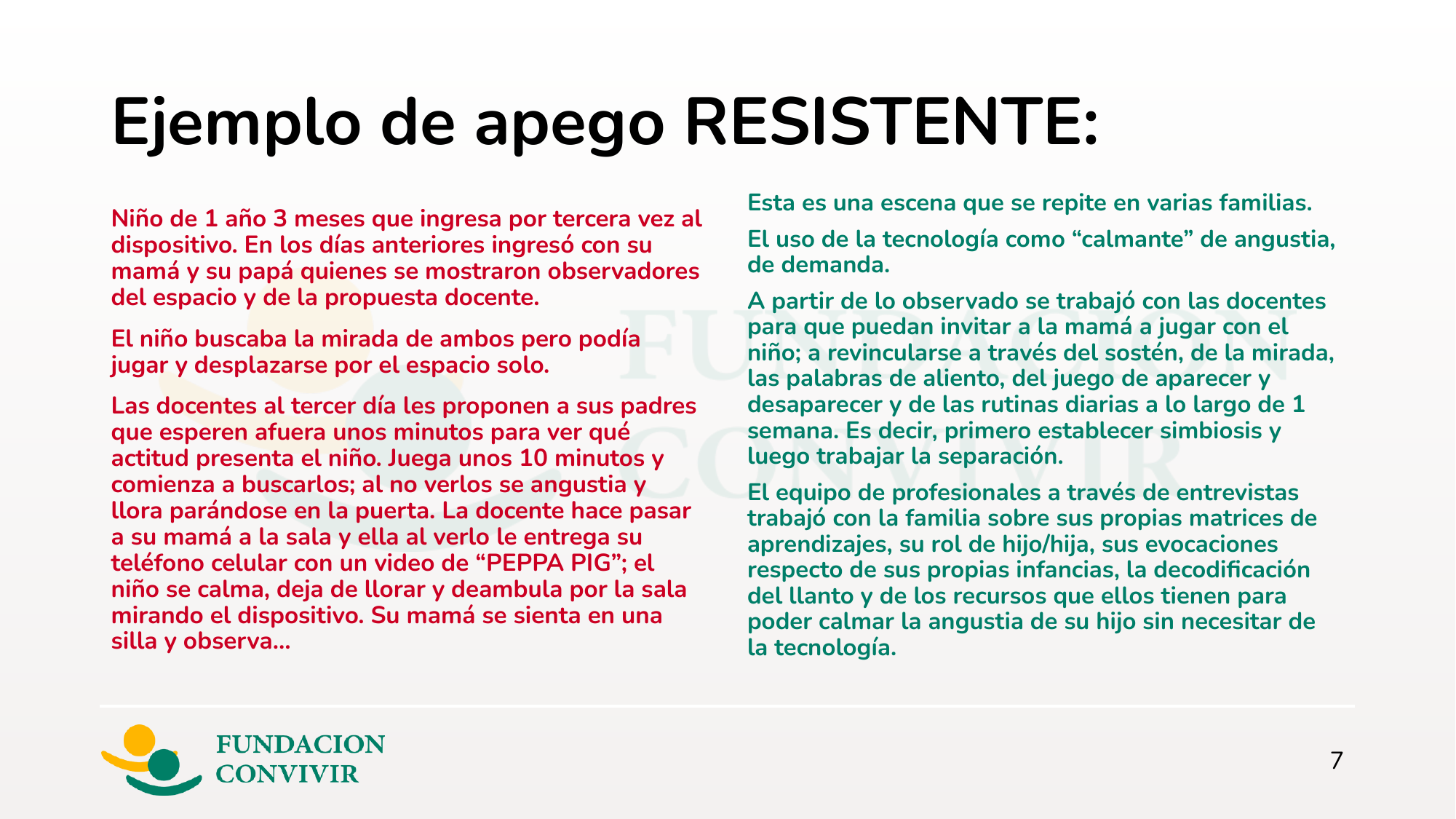

# Ejemplo de apego RESISTENTE:
Esta es una escena que se repite en varias familias.
El uso de la tecnología como “calmante” de angustia, de demanda.
A partir de lo observado se trabajó con las docentes para que puedan invitar a la mamá a jugar con el niño; a revincularse a través del sostén, de la mirada, las palabras de aliento, del juego de aparecer y desaparecer y de las rutinas diarias a lo largo de 1 semana. Es decir, primero establecer simbiosis y luego trabajar la separación.
El equipo de profesionales a través de entrevistas trabajó con la familia sobre sus propias matrices de aprendizajes, su rol de hijo/hija, sus evocaciones respecto de sus propias infancias, la decodificación del llanto y de los recursos que ellos tienen para poder calmar la angustia de su hijo sin necesitar de la tecnología.

Niño de 1 año 3 meses que ingresa por tercera vez al dispositivo. En los días anteriores ingresó con su mamá y su papá quienes se mostraron observadores del espacio y de la propuesta docente.
El niño buscaba la mirada de ambos pero podía jugar y desplazarse por el espacio solo.
Las docentes al tercer día les proponen a sus padres que esperen afuera unos minutos para ver qué actitud presenta el niño. Juega unos 10 minutos y comienza a buscarlos; al no verlos se angustia y llora parándose en la puerta. La docente hace pasar a su mamá a la sala y ella al verlo le entrega su teléfono celular con un video de “PEPPA PIG”; el niño se calma, deja de llorar y deambula por la sala mirando el dispositivo. Su mamá se sienta en una silla y observa…
7